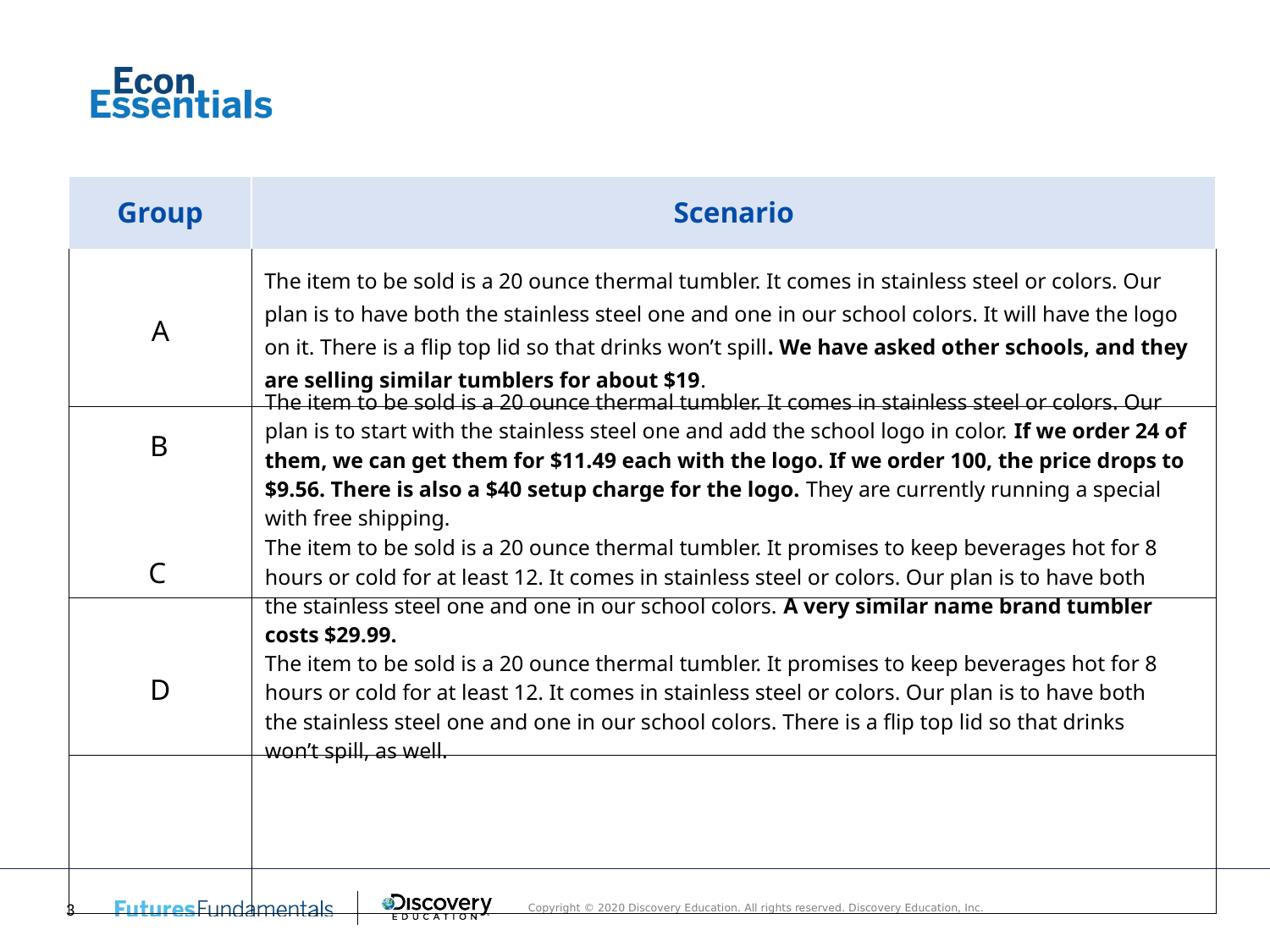

| Group | Scenario |
| --- | --- |
| A | The item to be sold is a 20 ounce thermal tumbler. It comes in stainless steel or colors. Our plan is to have both the stainless steel one and one in our school colors. It will have the logo on it. There is a flip top lid so that drinks won’t spill. We have asked other schools, and they are selling similar tumblers for about $19. |
| B | The item to be sold is a 20 nce thermal tumbler. It comes in stainless steel or colors. Our plan is to start with the stainless steel one and add the school logo in color. If we order 24 of them, we can get them for $11.49 each with the logo. If we order 100, the price drops to $9.56. There is also a $40 setup charge for the logo. They are currently running a special with free shipping. |
| C | The item to be sold is a 20 oune thermal tumbler. It promises to keep beverages hot for 8 hours or cold for at least 12. It comes in stainless steel or colors. Our plan is to have both the stainless steel one and one in our school colors. A very similar name brand tumbler costs $29.99. |
| D | The item to be sold is a 20 ouncethermal tumbler. It promises to keep beverages hot for 8 hours or cold for at least 12. It comes in stainless steel or colors. Our plan is to have both the stainless steel one and one in our school colors. There is a flip top lid so that drinks won’t spill, as well. |
The item to be sold is a 20 ounce thermal tumbler. It comes in stainless steel or colors. Our plan is to start with the stainless steel one and add the school logo in color. If we order 24 of them, we can get them for $11.49 each with the logo. If we order 100, the price drops to $9.56. There is also a $40 setup charge for the logo. They are currently running a special with free shipping.
B
The item to be sold is a 20 ounce thermal tumbler. It promises to keep beverages hot for 8 hours or cold for at least 12. It comes in stainless steel or colors. Our plan is to have both the stainless steel one and one in our school colors. A very similar name brand tumbler costs $29.99.
C
The item to be sold is a 20 ounce thermal tumbler. It promises to keep beverages hot for 8 hours or cold for at least 12. It comes in stainless steel or colors. Our plan is to have both the stainless steel one and one in our school colors. There is a flip top lid so that drinks won’t spill, as well.
D